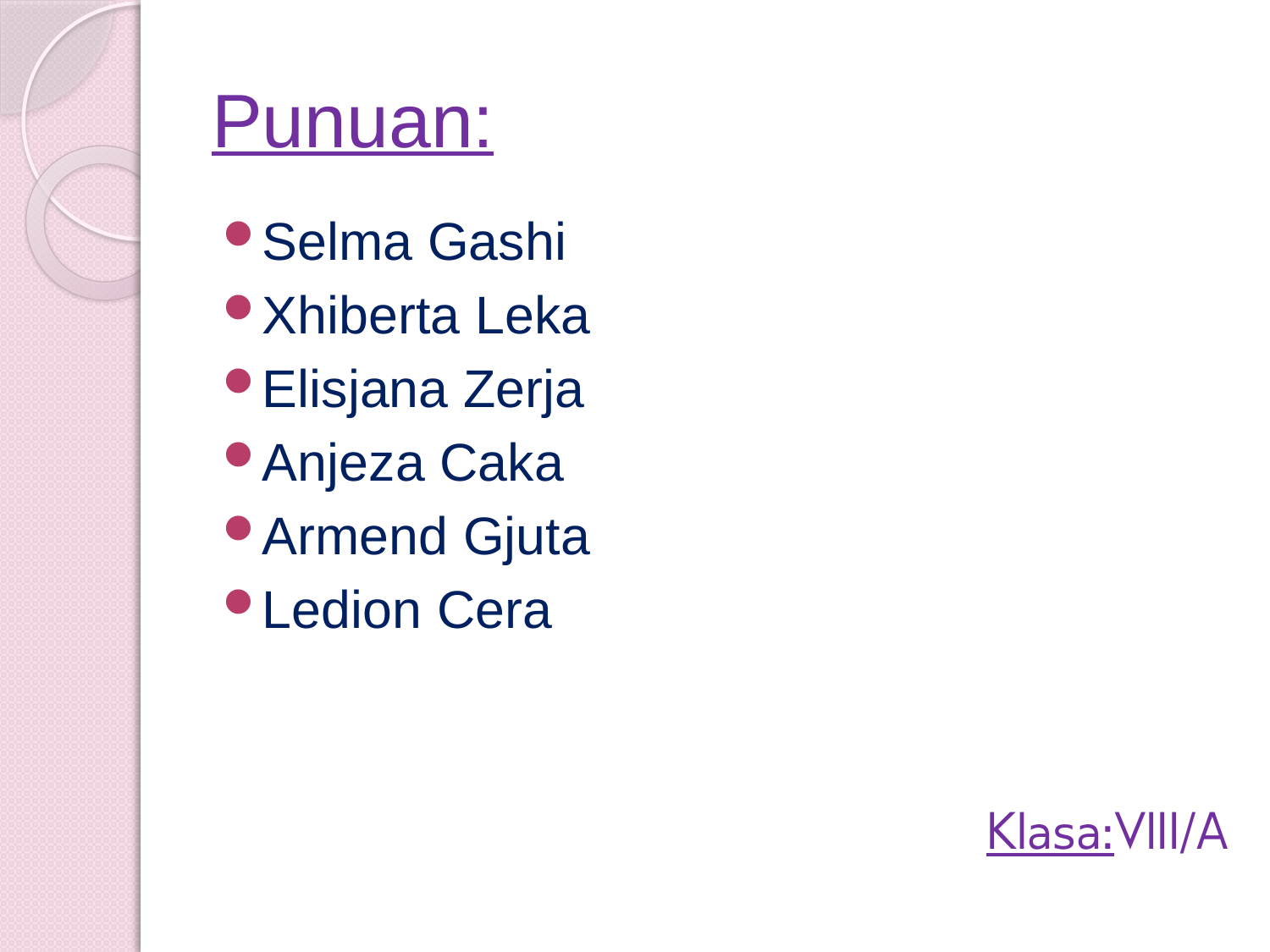

# Punuan:
Selma Gashi
Xhiberta Leka
Elisjana Zerja
Anjeza Caka
Armend Gjuta
Ledion Cera

Klasa:VIII/A